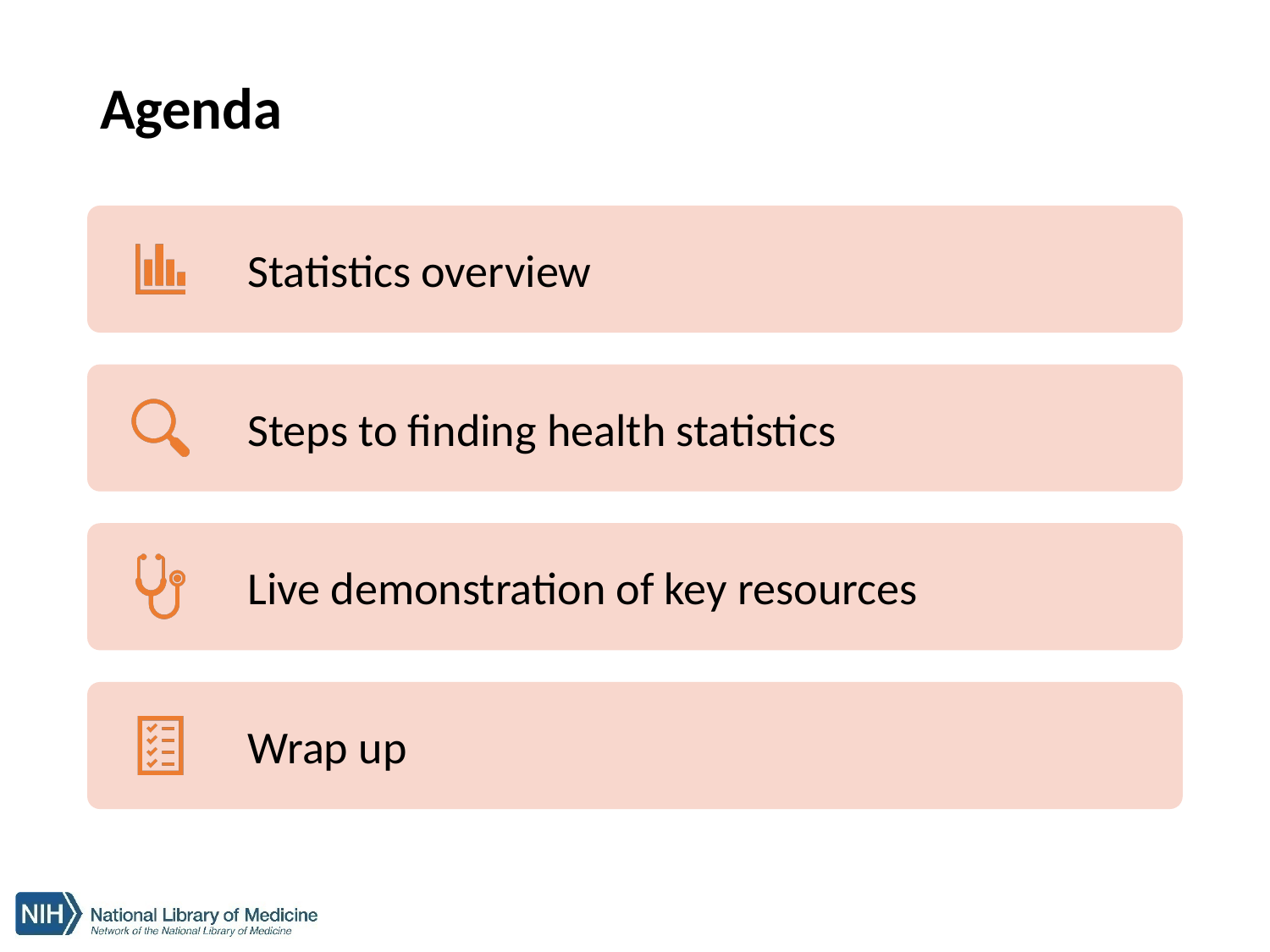

# Agenda
Statistics overview
Steps to finding health statistics
Live demonstration of key resources
Wrap up
6